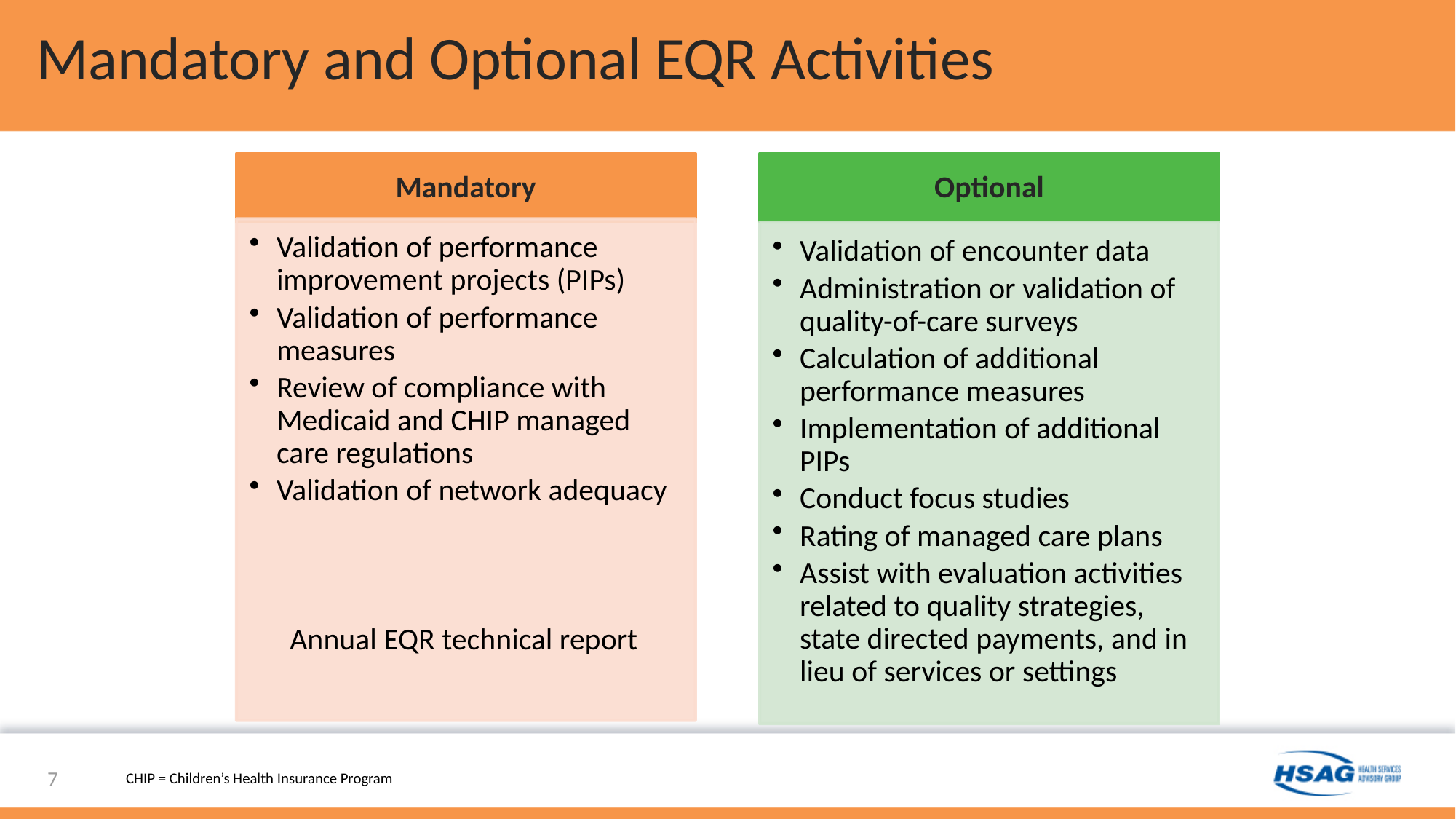

# Mandatory and Optional EQR Activities
Mandatory
Validation of performance improvement projects (PIPs)
Validation of performance measures
Review of compliance with Medicaid and CHIP managed care regulations
Validation of network adequacy

Annual EQR technical report
Optional
Validation of encounter data
Administration or validation of quality-of-care surveys
Calculation of additional performance measures
Implementation of additional PIPs
Conduct focus studies
Rating of managed care plans
Assist with evaluation activities related to quality strategies, state directed payments, and in lieu of services or settings
7
CHIP = Children’s Health Insurance Program